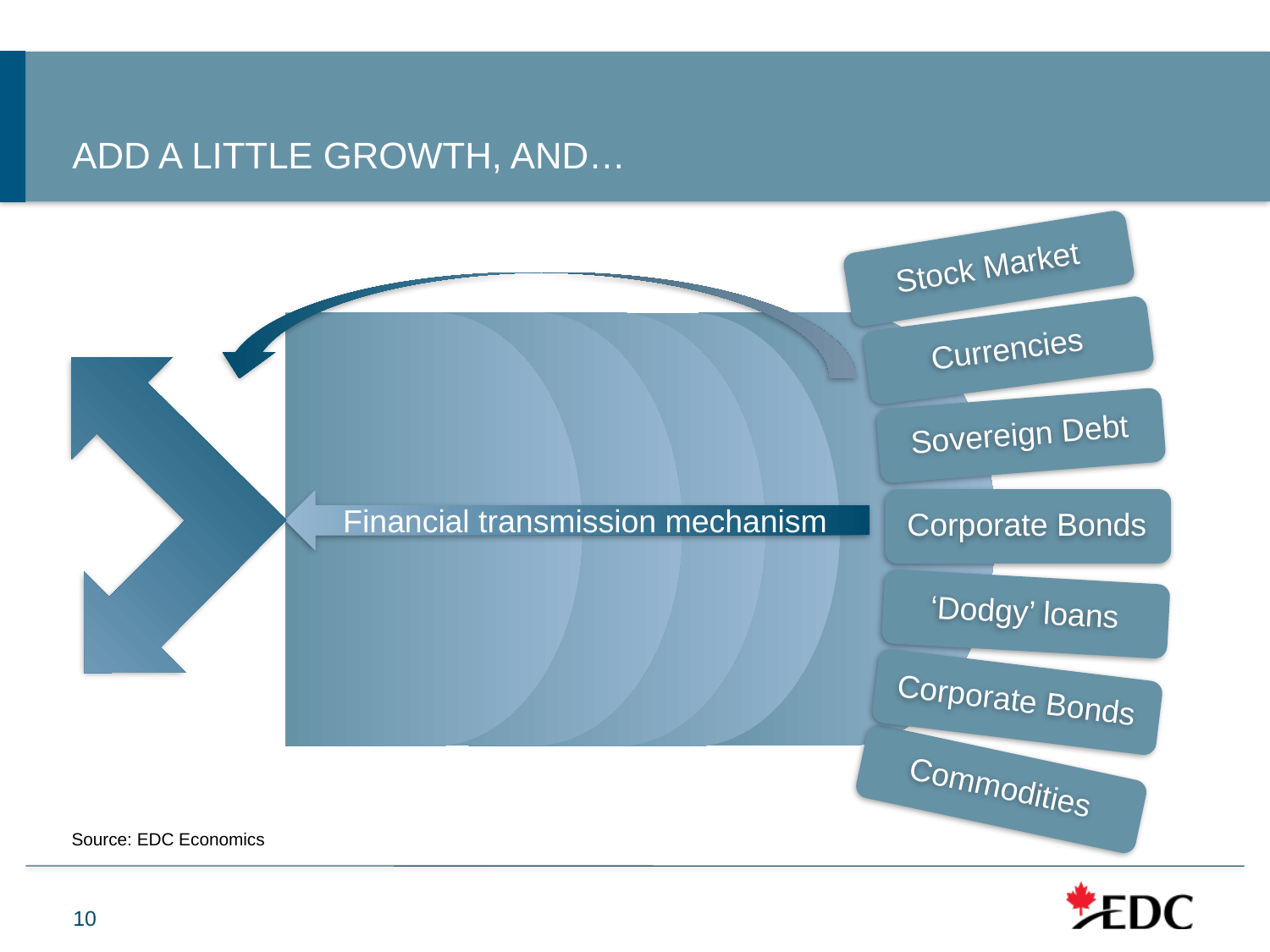

ADD A LITTLE GROWTH, AND…

Stock Market

Currencies

Financial transmission mechanism

Sovereign Debt

Corporate Bonds

‘Dodgy’ loans

Corporate Bonds

Commodities
Source: EDC Economics
10